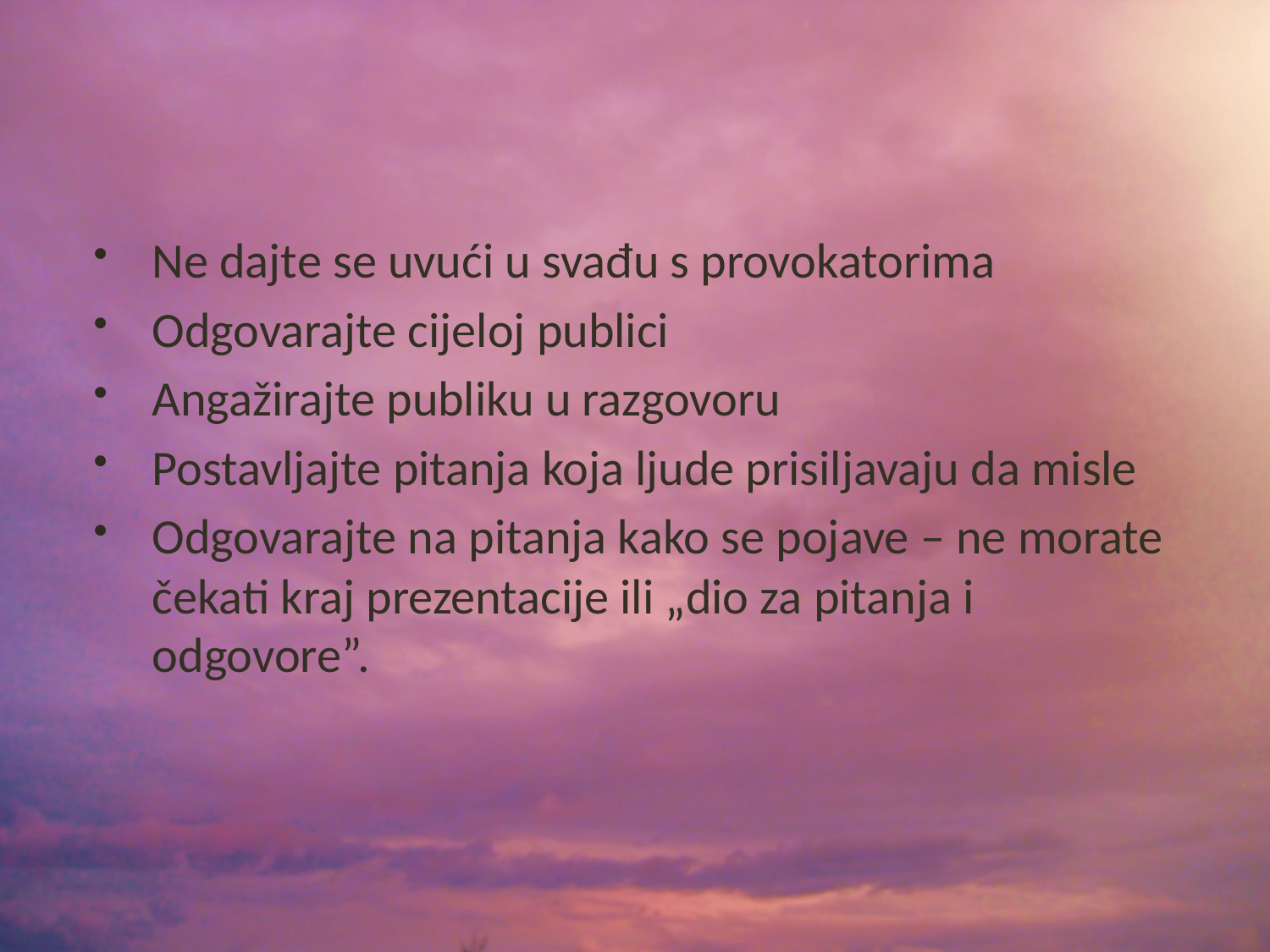

Ne dajte se uvući u svađu s provokatorima
Odgovarajte cijeloj publici
Angažirajte publiku u razgovoru
Postavljajte pitanja koja ljude prisiljavaju da misle
Odgovarajte na pitanja kako se pojave – ne morate čekati kraj prezentacije ili „dio za pitanja i odgovore”.